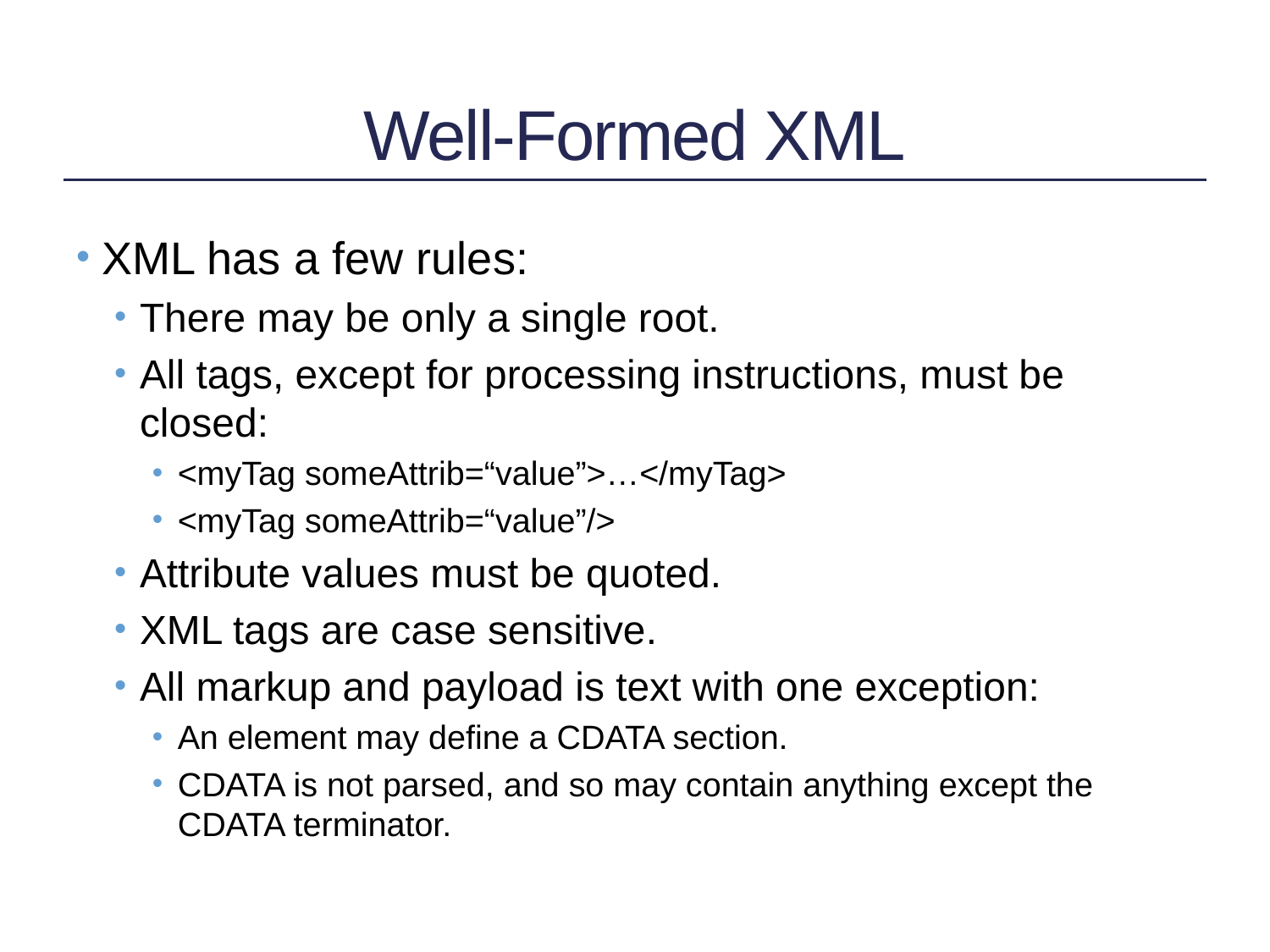

# Well-Formed XML
XML has a few rules:
There may be only a single root.
All tags, except for processing instructions, must be closed:
<myTag someAttrib=“value”>…</myTag>
<myTag someAttrib=“value”/>
Attribute values must be quoted.
XML tags are case sensitive.
All markup and payload is text with one exception:
An element may define a CDATA section.
CDATA is not parsed, and so may contain anything except the CDATA terminator.